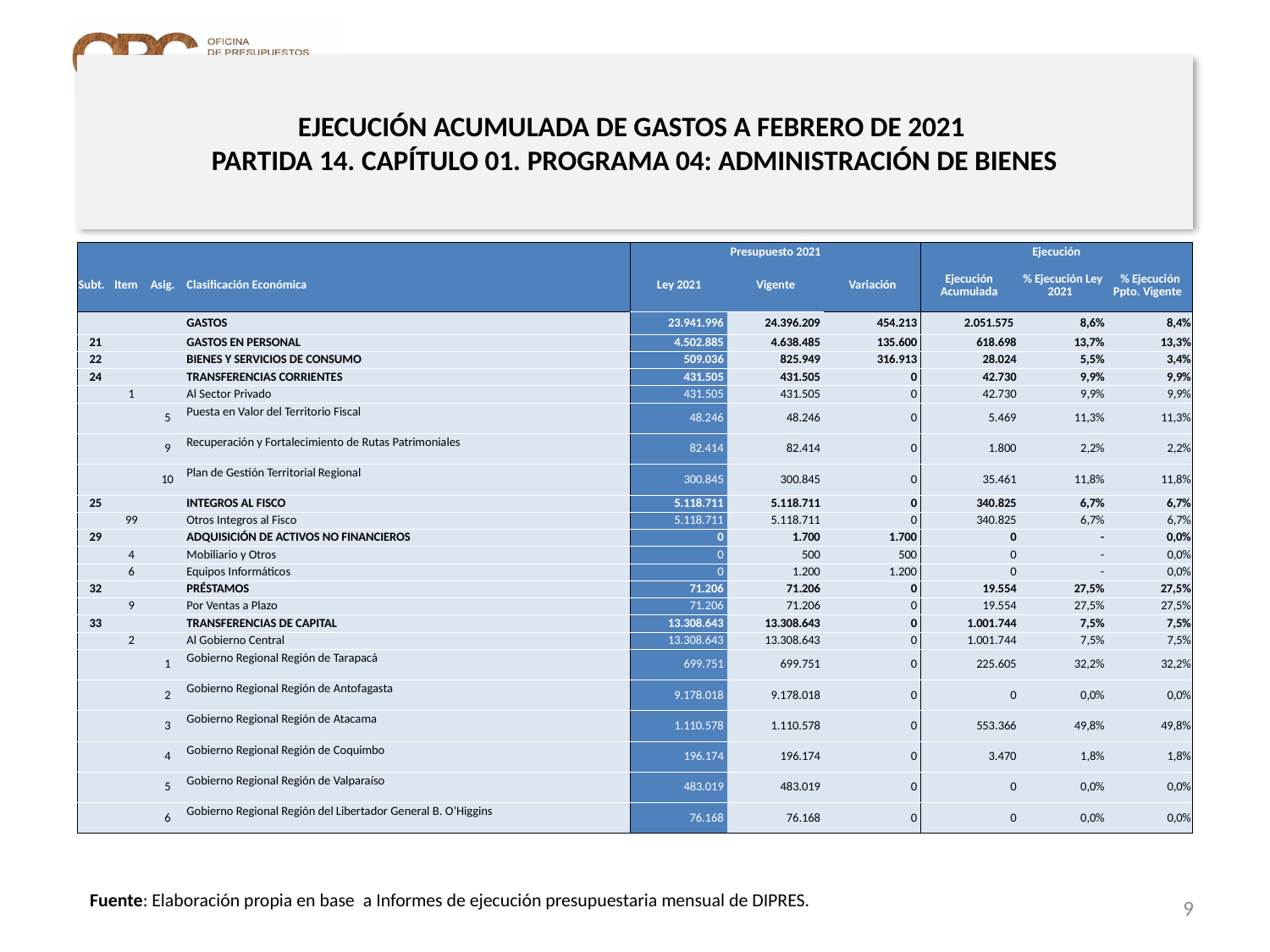

# EJECUCIÓN ACUMULADA DE GASTOS A FEBRERO DE 2021 PARTIDA 14. CAPÍTULO 01. PROGRAMA 04: ADMINISTRACIÓN DE BIENES
en miles de pesos 2021                                                                                                                     … 1 de 2
|  |  |  |  | Presupuesto 2021 |  |  | Ejecución |  |  |
| --- | --- | --- | --- | --- | --- | --- | --- | --- | --- |
| Subt. | Item | Asig. | Clasificación Económica | Ley 2021 | Vigente | Variación | Ejecución Acumulada | % Ejecución Ley 2021 | % Ejecución Ppto. Vigente |
|  |  |  | GASTOS | 23.941.996 | 24.396.209 | 454.213 | 2.051.575 | 8,6% | 8,4% |
| 21 |  |  | GASTOS EN PERSONAL | 4.502.885 | 4.638.485 | 135.600 | 618.698 | 13,7% | 13,3% |
| 22 |  |  | BIENES Y SERVICIOS DE CONSUMO | 509.036 | 825.949 | 316.913 | 28.024 | 5,5% | 3,4% |
| 24 |  |  | TRANSFERENCIAS CORRIENTES | 431.505 | 431.505 | 0 | 42.730 | 9,9% | 9,9% |
|  | 1 |  | Al Sector Privado | 431.505 | 431.505 | 0 | 42.730 | 9,9% | 9,9% |
|  |  | 5 | Puesta en Valor del Territorio Fiscal | 48.246 | 48.246 | 0 | 5.469 | 11,3% | 11,3% |
|  |  | 9 | Recuperación y Fortalecimiento de Rutas Patrimoniales | 82.414 | 82.414 | 0 | 1.800 | 2,2% | 2,2% |
|  |  | 10 | Plan de Gestión Territorial Regional | 300.845 | 300.845 | 0 | 35.461 | 11,8% | 11,8% |
| 25 |  |  | INTEGROS AL FISCO | 5.118.711 | 5.118.711 | 0 | 340.825 | 6,7% | 6,7% |
|  | 99 |  | Otros Integros al Fisco | 5.118.711 | 5.118.711 | 0 | 340.825 | 6,7% | 6,7% |
| 29 |  |  | ADQUISICIÓN DE ACTIVOS NO FINANCIEROS | 0 | 1.700 | 1.700 | 0 | - | 0,0% |
|  | 4 |  | Mobiliario y Otros | 0 | 500 | 500 | 0 | - | 0,0% |
|  | 6 |  | Equipos Informáticos | 0 | 1.200 | 1.200 | 0 | - | 0,0% |
| 32 |  |  | PRÉSTAMOS | 71.206 | 71.206 | 0 | 19.554 | 27,5% | 27,5% |
|  | 9 |  | Por Ventas a Plazo | 71.206 | 71.206 | 0 | 19.554 | 27,5% | 27,5% |
| 33 |  |  | TRANSFERENCIAS DE CAPITAL | 13.308.643 | 13.308.643 | 0 | 1.001.744 | 7,5% | 7,5% |
|  | 2 |  | Al Gobierno Central | 13.308.643 | 13.308.643 | 0 | 1.001.744 | 7,5% | 7,5% |
|  |  | 1 | Gobierno Regional Región de Tarapacá | 699.751 | 699.751 | 0 | 225.605 | 32,2% | 32,2% |
|  |  | 2 | Gobierno Regional Región de Antofagasta | 9.178.018 | 9.178.018 | 0 | 0 | 0,0% | 0,0% |
|  |  | 3 | Gobierno Regional Región de Atacama | 1.110.578 | 1.110.578 | 0 | 553.366 | 49,8% | 49,8% |
|  |  | 4 | Gobierno Regional Región de Coquimbo | 196.174 | 196.174 | 0 | 3.470 | 1,8% | 1,8% |
|  |  | 5 | Gobierno Regional Región de Valparaíso | 483.019 | 483.019 | 0 | 0 | 0,0% | 0,0% |
|  |  | 6 | Gobierno Regional Región del Libertador General B. O’Higgins | 76.168 | 76.168 | 0 | 0 | 0,0% | 0,0% |
Fuente: Elaboración propia en base  a Informes de ejecución presupuestaria mensual de DIPRES.
9